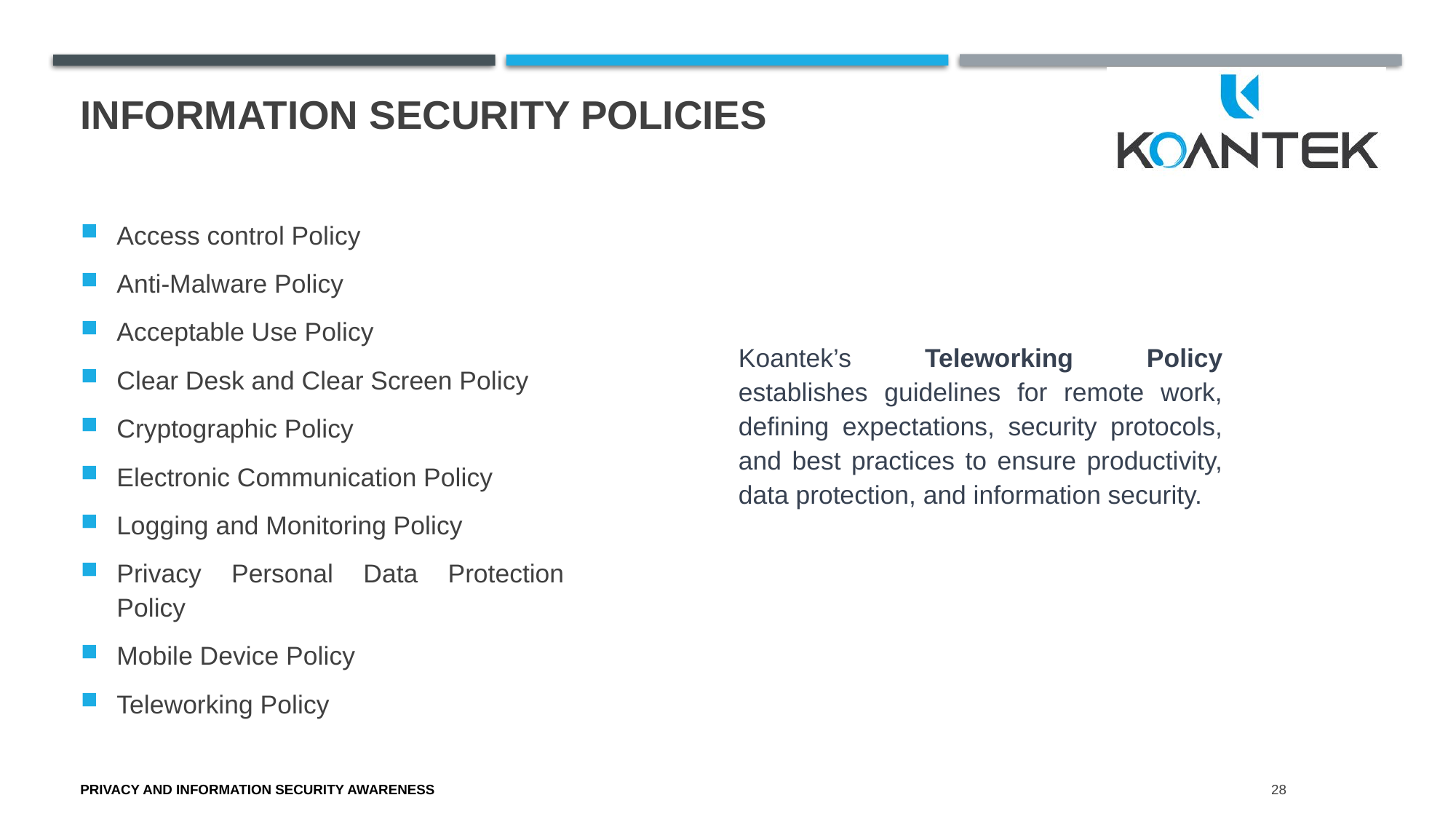

# Information Security POLICIES
Access control Policy
Anti-Malware Policy
Acceptable Use Policy
Clear Desk and Clear Screen Policy
Cryptographic Policy
Electronic Communication Policy
Logging and Monitoring Policy
Privacy Personal Data Protection Policy
Mobile Device Policy
Teleworking Policy
Koantek’s Teleworking Policy establishes guidelines for remote work, defining expectations, security protocols, and best practices to ensure productivity, data protection, and information security.
Privacy and Information Security Awareness
28